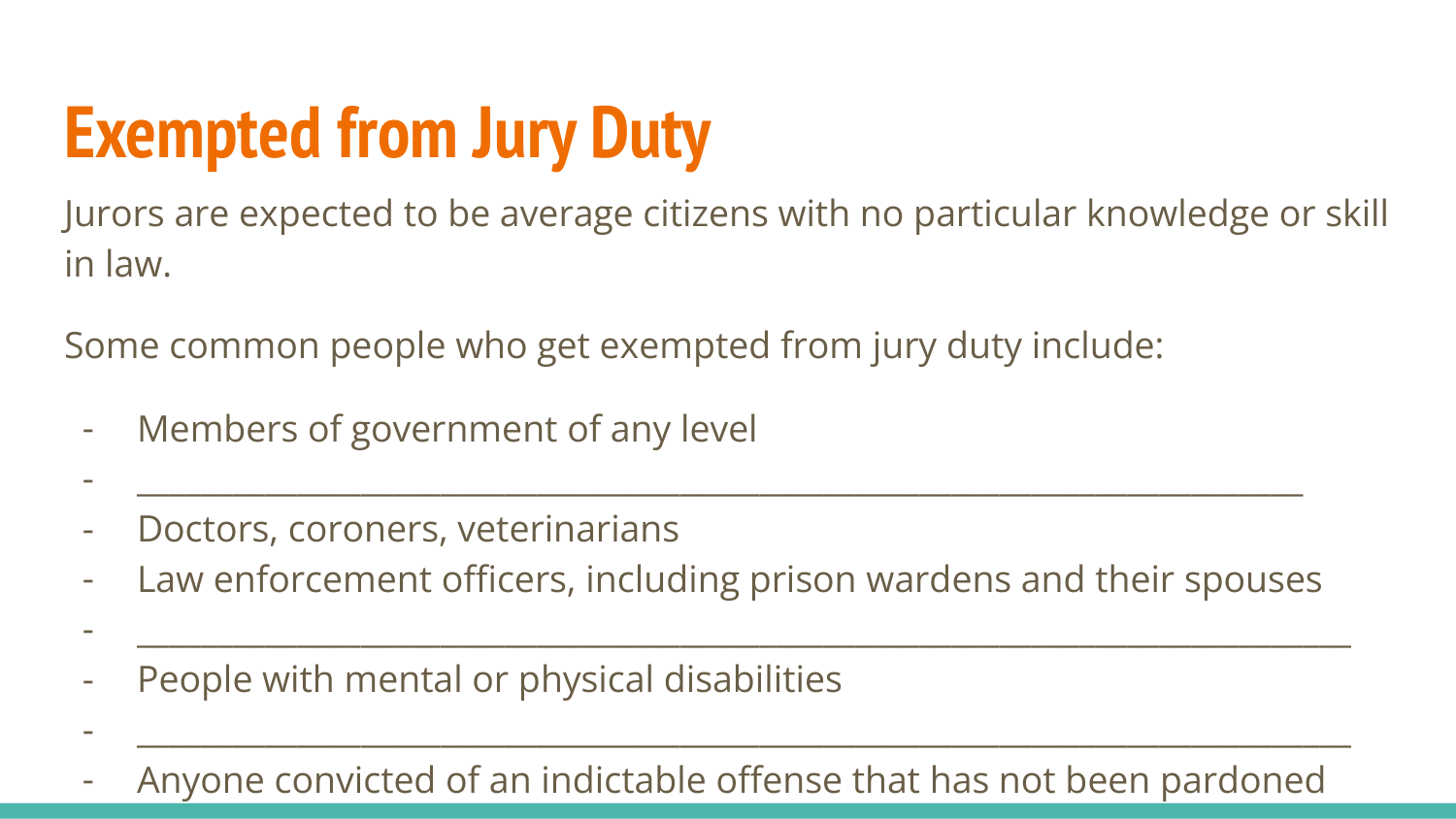

# Exempted from Jury Duty
Jurors are expected to be average citizens with no particular knowledge or skill in law.
Some common people who get exempted from jury duty include:
Members of government of any level
_________________________________________________________________________
Doctors, coroners, veterinarians
Law enforcement officers, including prison wardens and their spouses
____________________________________________________________________________
People with mental or physical disabilities
____________________________________________________________________________
Anyone convicted of an indictable offense that has not been pardoned